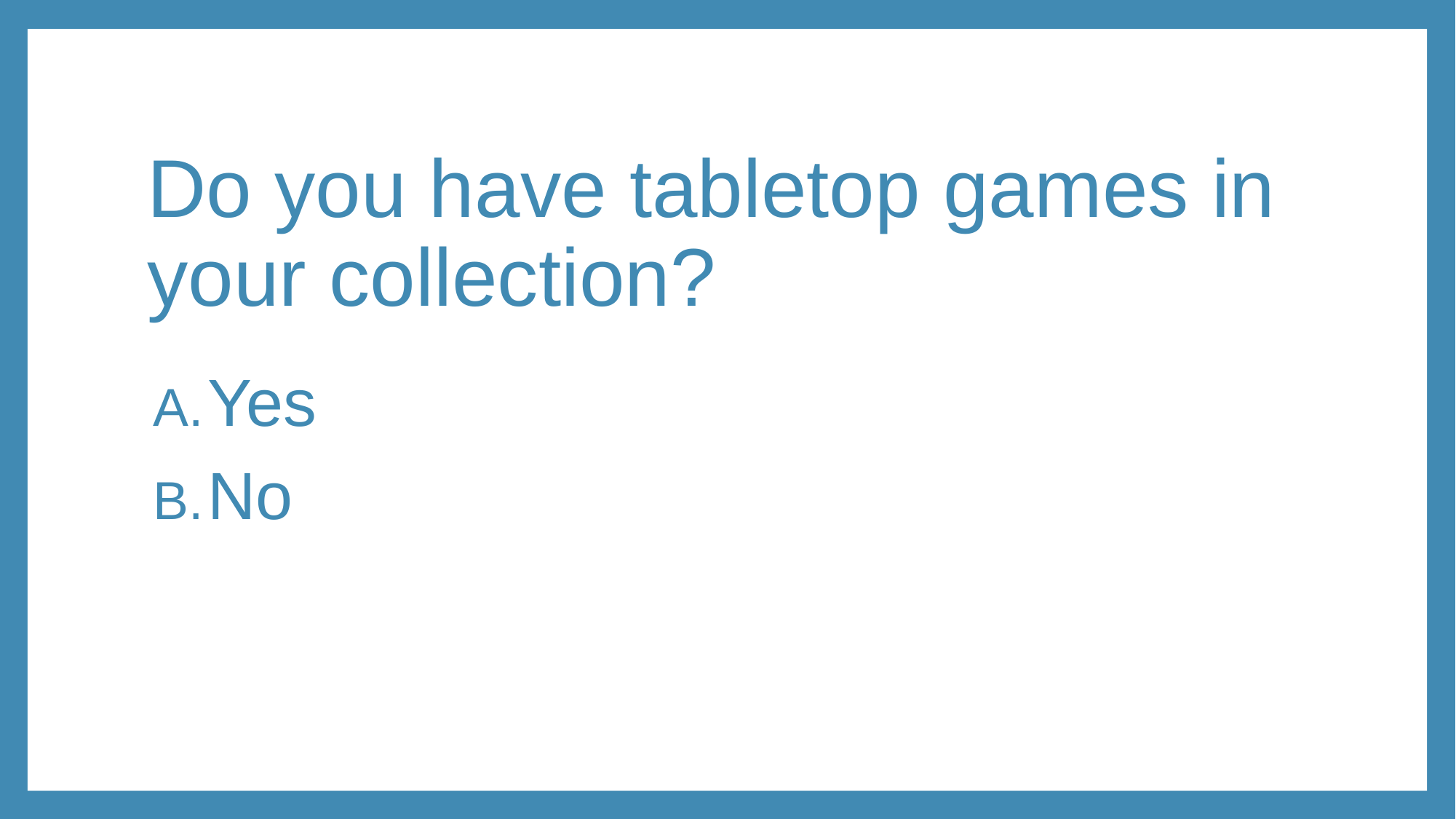

# Do you have tabletop games in your collection?
Yes
No